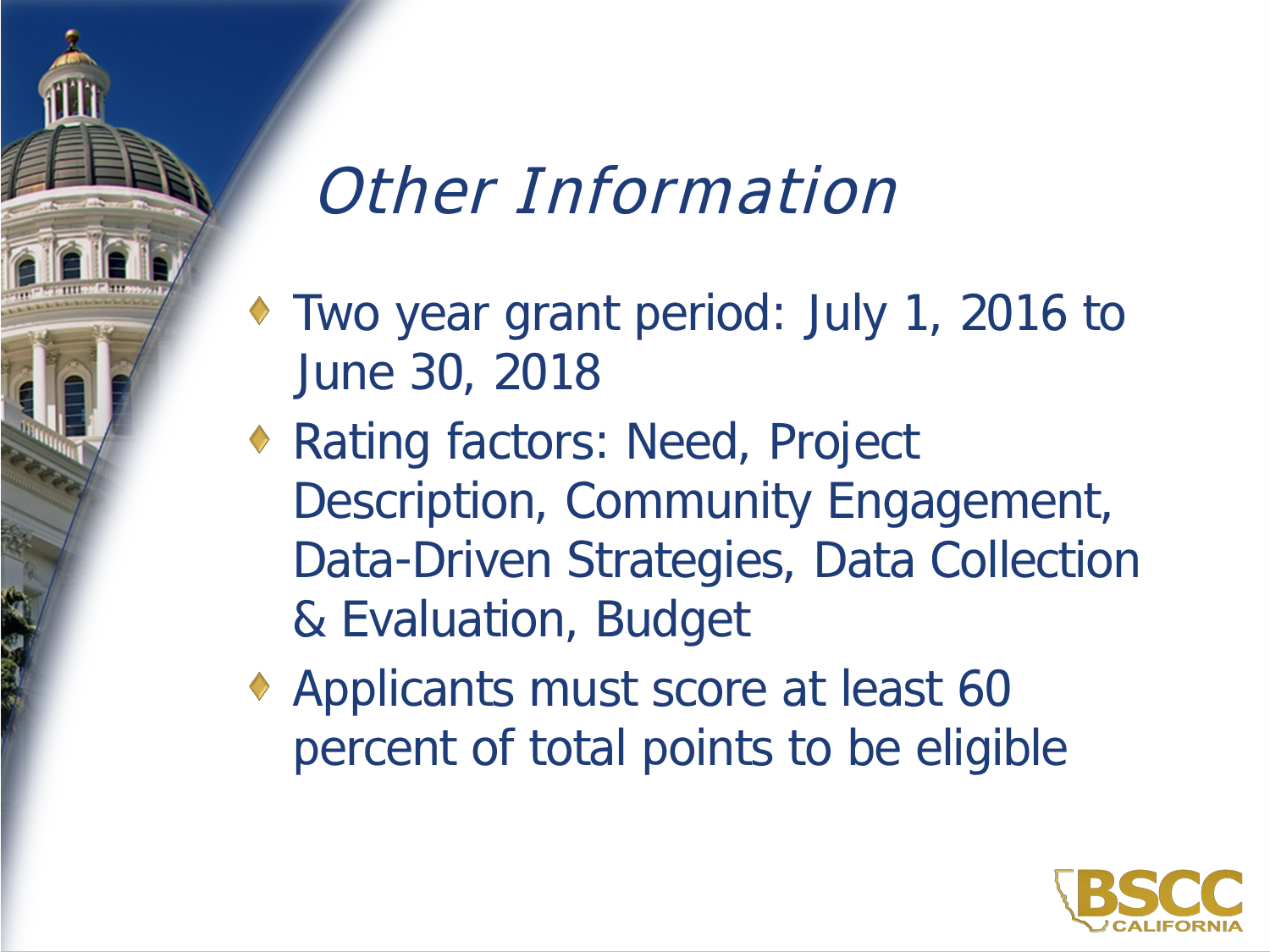

# Other Information
Two year grant period: July 1, 2016 to June 30, 2018
Rating factors: Need, Project Description, Community Engagement, Data-Driven Strategies, Data Collection & Evaluation, Budget
Applicants must score at least 60 percent of total points to be eligible